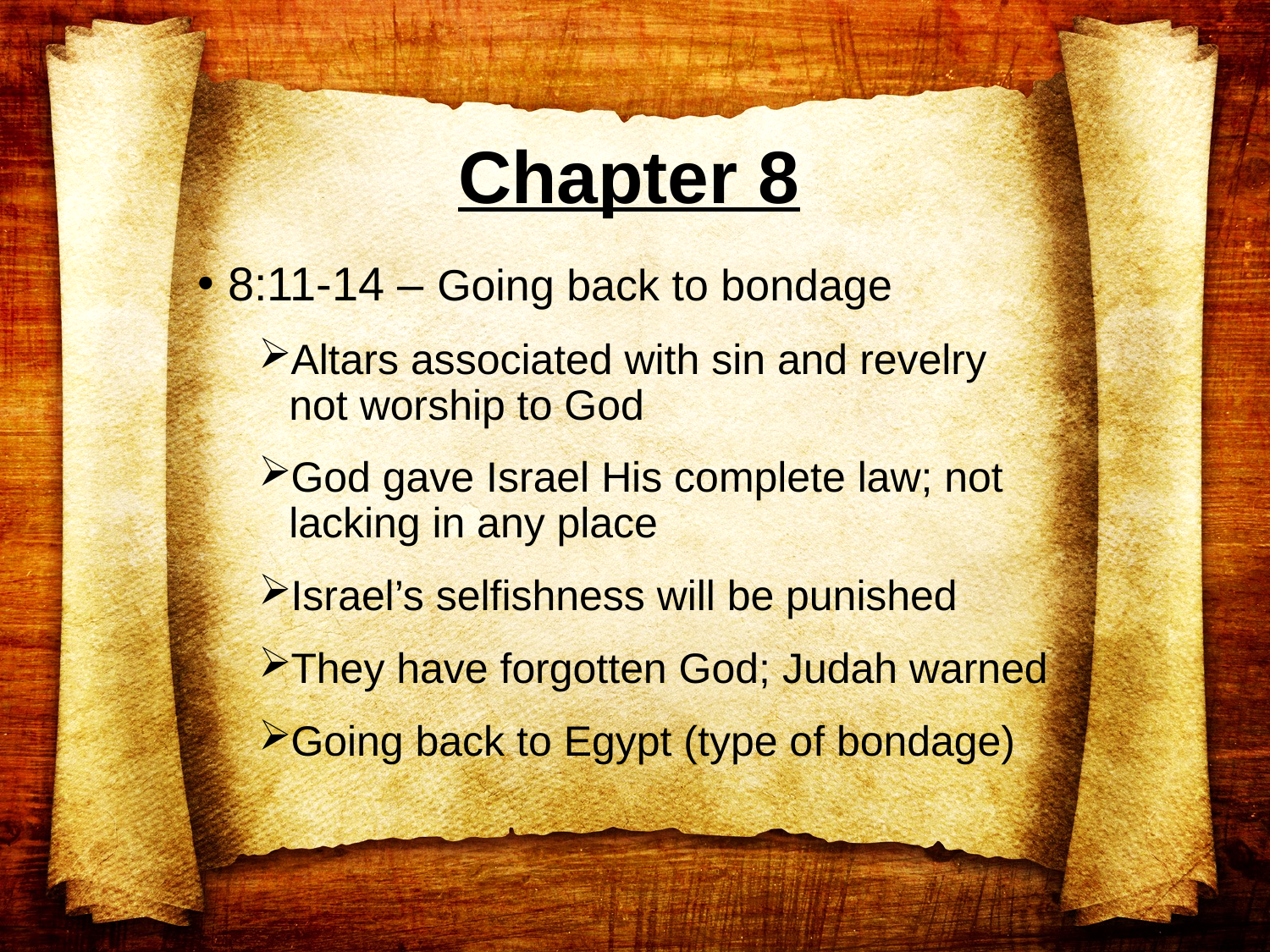

# Chapter 8
8:11-14 – Going back to bondage
Altars associated with sin and revelry not worship to God
God gave Israel His complete law; not lacking in any place
Israel’s selfishness will be punished
They have forgotten God; Judah warned
Going back to Egypt (type of bondage)